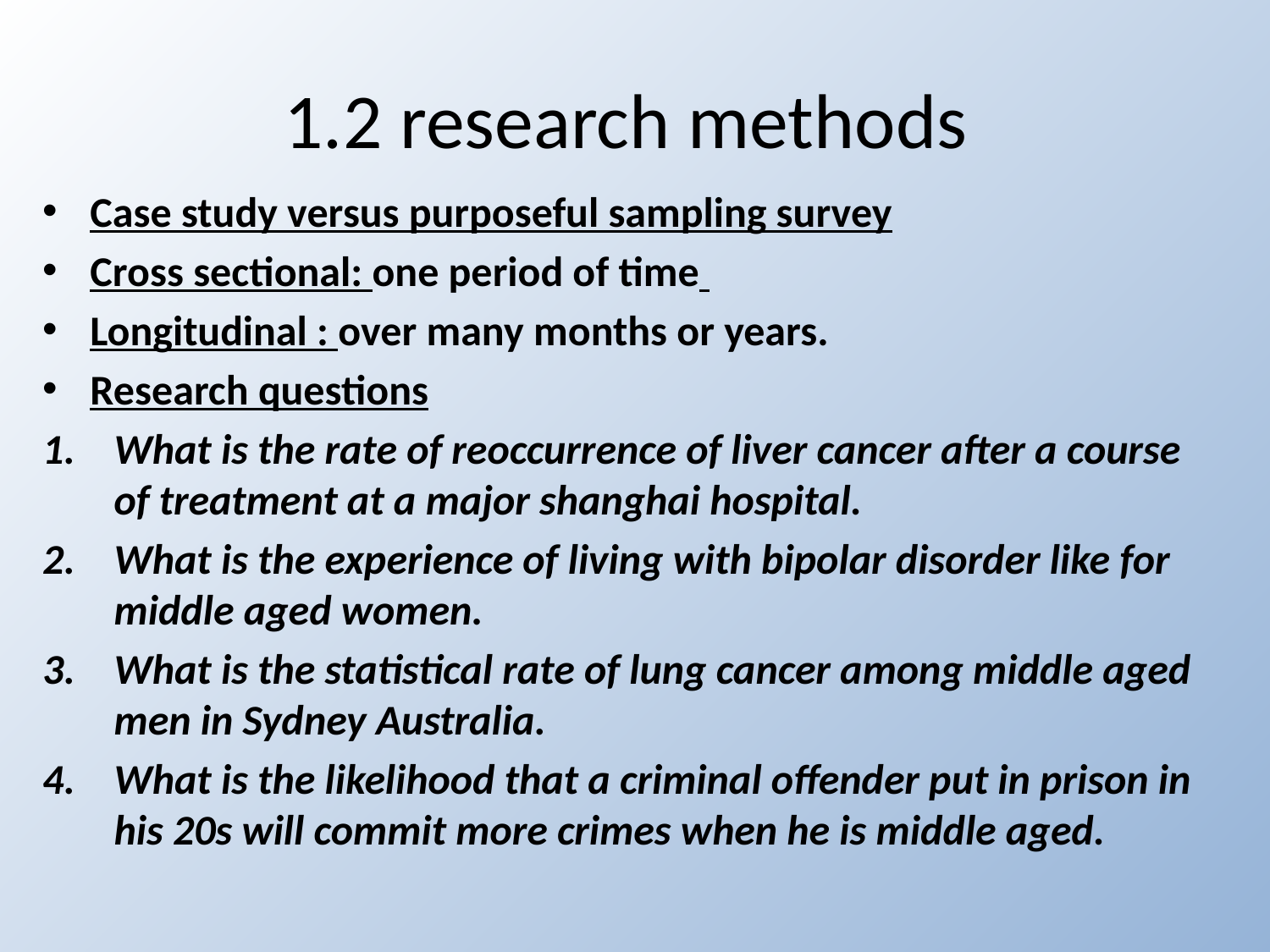

# 1.2 research methods
Case study versus purposeful sampling survey
Cross sectional: one period of time
Longitudinal : over many months or years.
Research questions
What is the rate of reoccurrence of liver cancer after a course of treatment at a major shanghai hospital.
What is the experience of living with bipolar disorder like for middle aged women.
What is the statistical rate of lung cancer among middle aged men in Sydney Australia.
What is the likelihood that a criminal offender put in prison in his 20s will commit more crimes when he is middle aged.